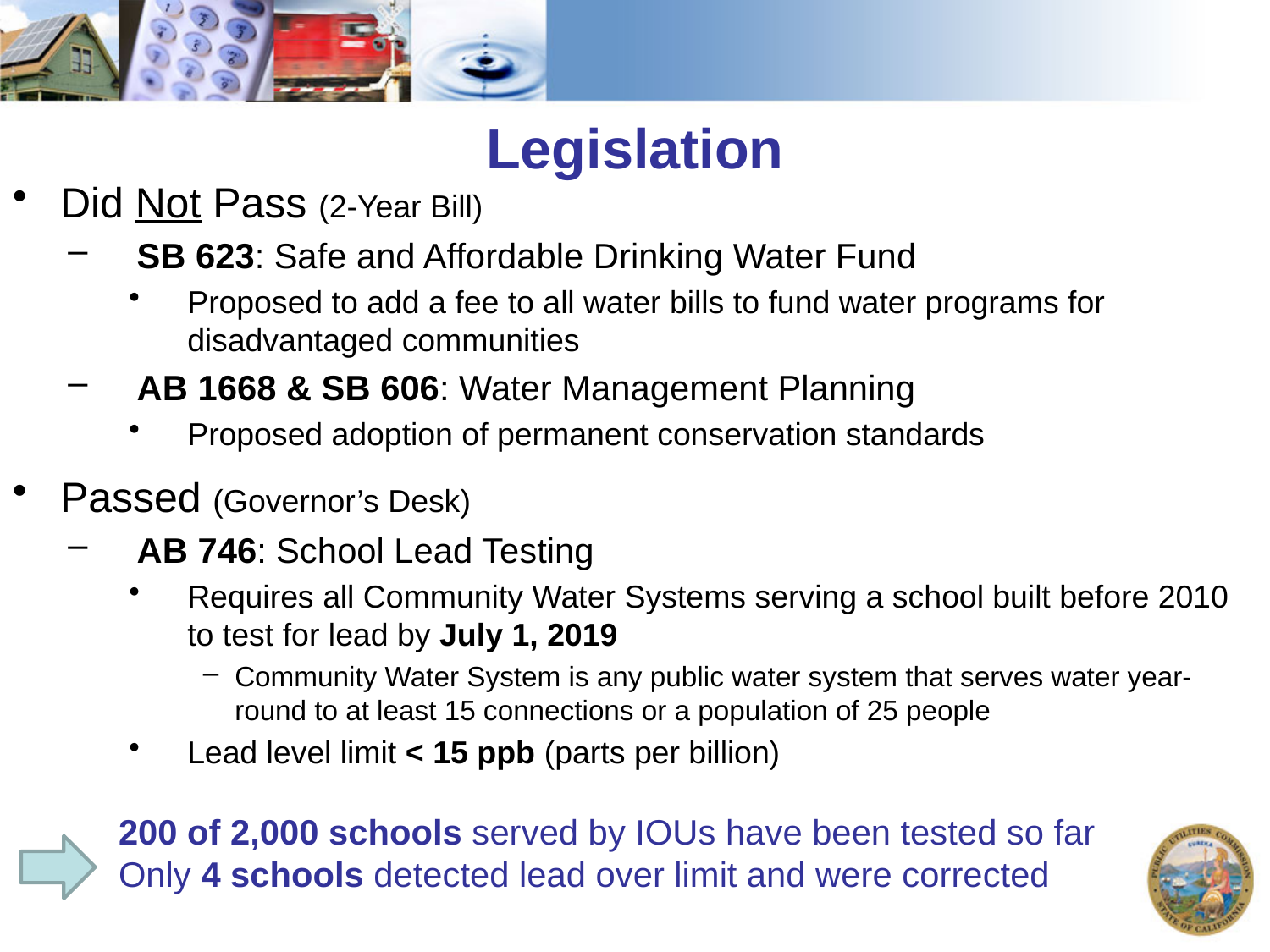

Legislation
Did Not Pass (2-Year Bill)
SB 623: Safe and Affordable Drinking Water Fund
Proposed to add a fee to all water bills to fund water programs for disadvantaged communities
AB 1668 & SB 606: Water Management Planning
Proposed adoption of permanent conservation standards

Passed (Governor’s Desk)
AB 746: School Lead Testing
Requires all Community Water Systems serving a school built before 2010 to test for lead by July 1, 2019
Community Water System is any public water system that serves water year-round to at least 15 connections or a population of 25 people
Lead level limit < 15 ppb (parts per billion)

	      200 of 2,000 schools served by IOUs have been tested so far
	      Only 4 schools detected lead over limit and were corrected